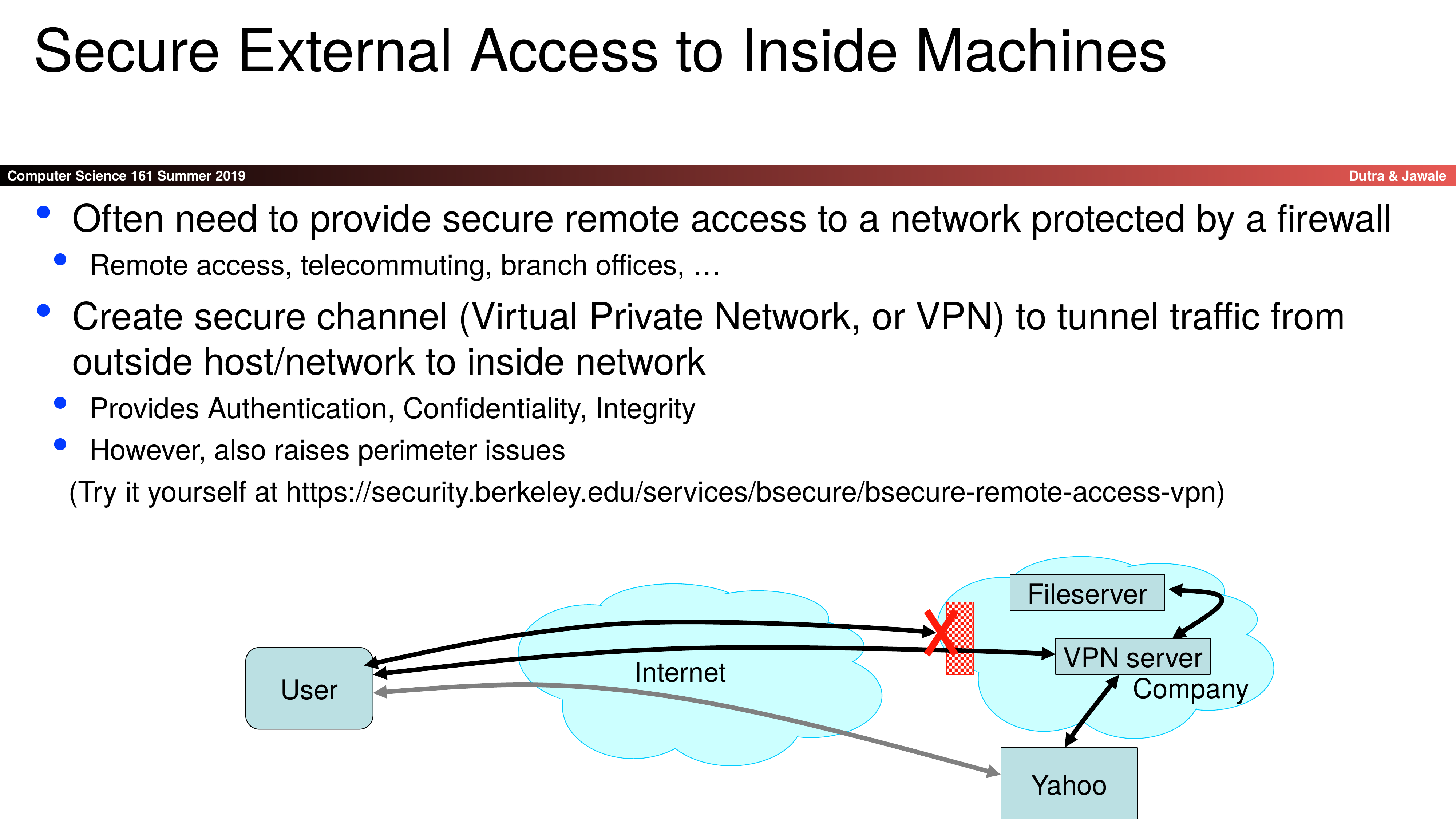

Secure External Access to Inside Machines
Often need to provide secure remote access to a network protected by a firewall
Remote access, telecommuting, branch offices, …
Create secure channel (Virtual Private Network, or VPN) to tunnel traffic from outside host/network to inside network
Provides Authentication, Confidentiality, Integrity
However, also raises perimeter issues
    (Try it yourself at https://security.berkeley.edu/services/bsecure/bsecure-remote-access-vpn)

Fileserver

VPN server

User

Internet
Company

Yahoo